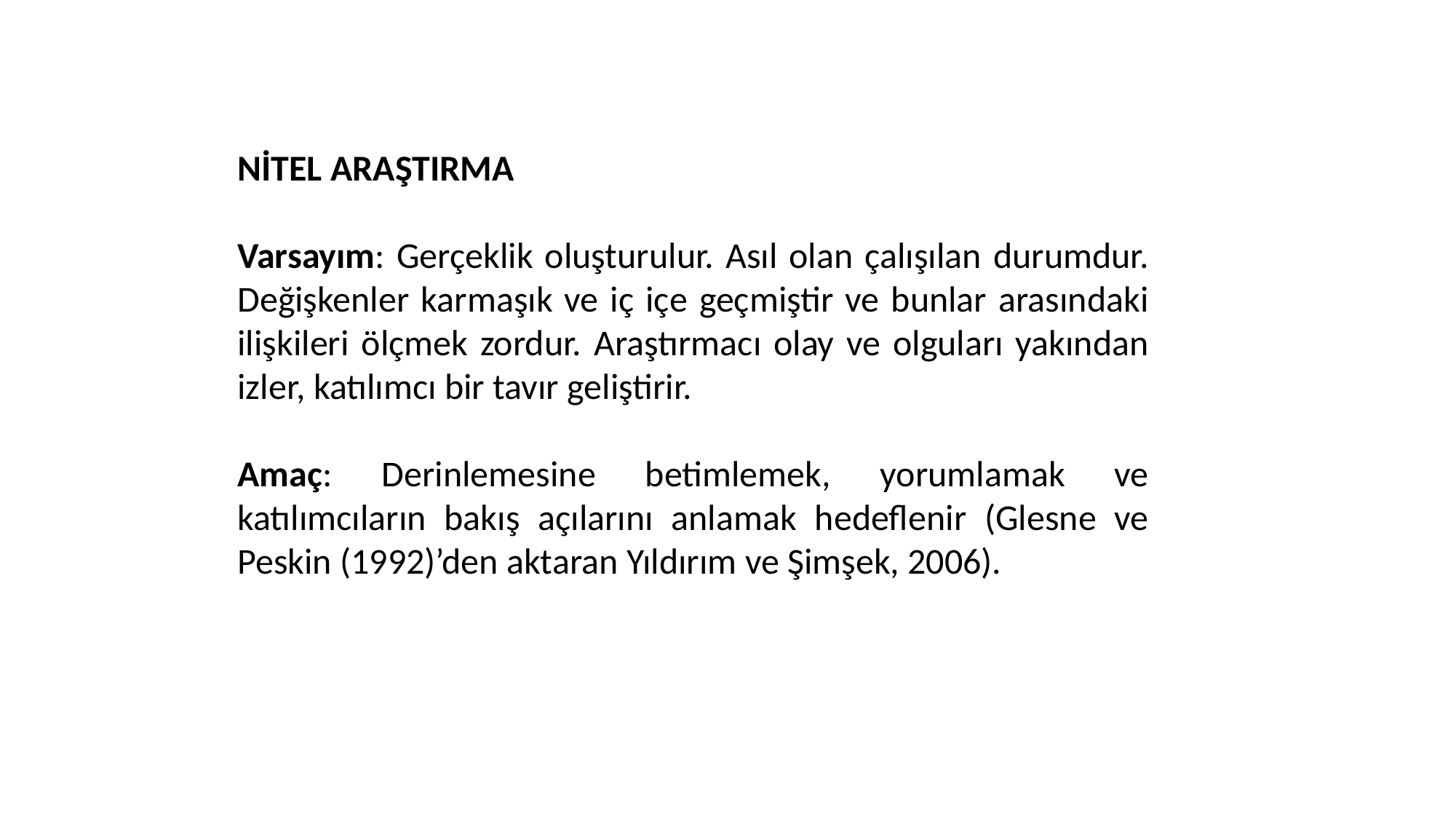

NİTEL ARAŞTIRMA

Varsayım: Gerçeklik oluşturulur. Asıl olan çalışılan durumdur. Değişkenler karmaşık ve iç içe geçmiştir ve bunlar arasındaki ilişkileri ölçmek zordur. Araştırmacı olay ve olguları yakından izler, katılımcı bir tavır geliştirir.

Amaç: Derinlemesine betimlemek, yorumlamak ve katılımcıların bakış açılarını anlamak hedeflenir (Glesne ve Peskin (1992)’den aktaran Yıldırım ve Şimşek, 2006).